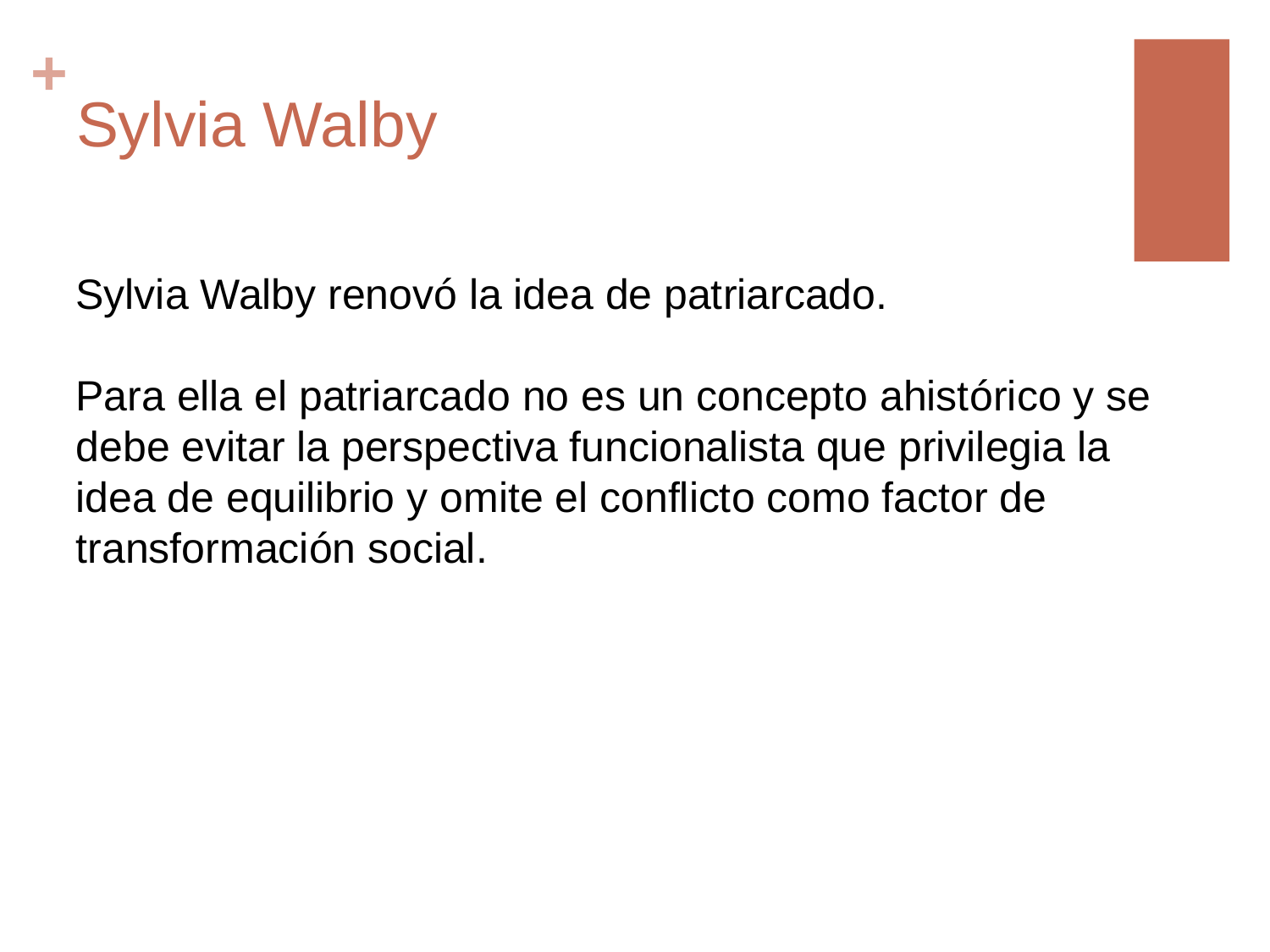

# Sylvia Walby
Sylvia Walby renovó la idea de patriarcado.

Para ella el patriarcado no es un concepto ahistórico y se debe evitar la perspectiva funcionalista que privilegia la idea de equilibrio y omite el conflicto como factor de transformación social.